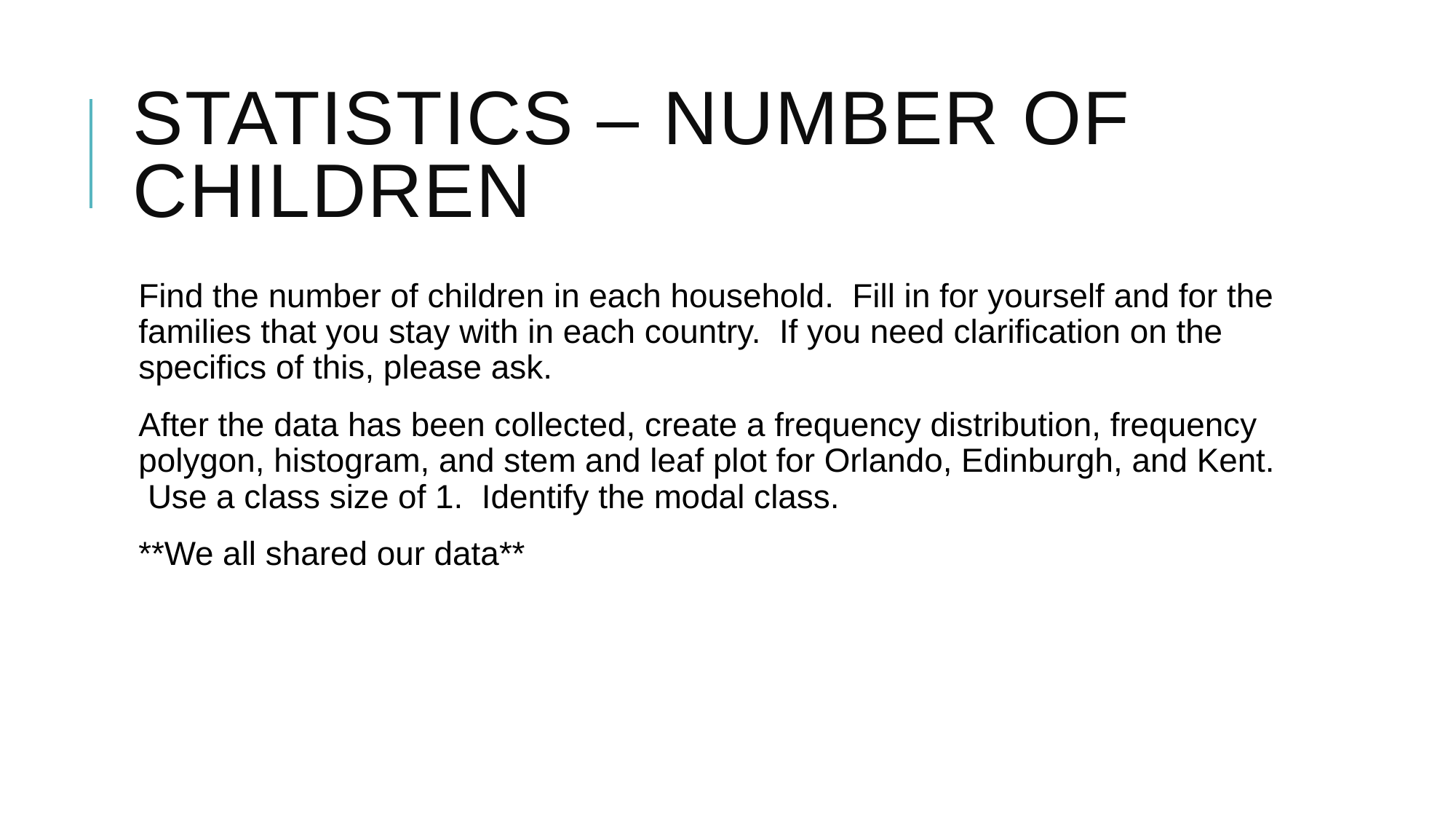

# Statistics – number of children
Find the number of children in each household.  Fill in for yourself and for the families that you stay with in each country.  If you need clarification on the specifics of this, please ask.
After the data has been collected, create a frequency distribution, frequency polygon, histogram, and stem and leaf plot for Orlando, Edinburgh, and Kent.  Use a class size of 1.  Identify the modal class.
**We all shared our data**